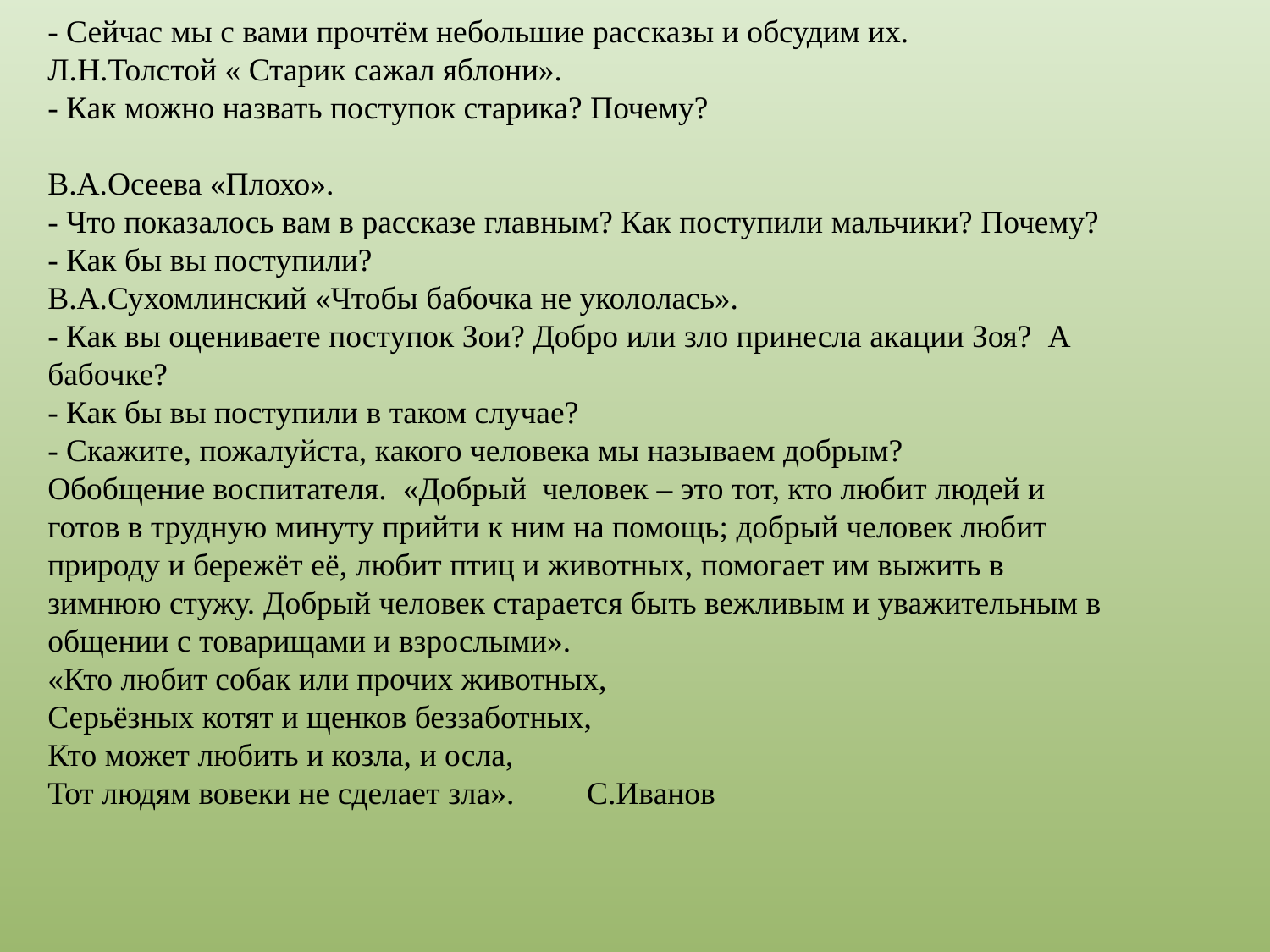

- Сейчас мы с вами прочтём небольшие рассказы и обсудим их.
Л.Н.Толстой « Старик сажал яблони».
- Как можно назвать поступок старика? Почему?

В.А.Осеева «Плохо».
- Что показалось вам в рассказе главным? Как поступили мальчики? Почему?
- Как бы вы поступили?
В.А.Сухомлинский «Чтобы бабочка не укололась».
- Как вы оцениваете поступок Зои? Добро или зло принесла акации Зоя?  А бабочке?
- Как бы вы поступили в таком случае?
- Скажите, пожалуйста, какого человека мы называем добрым?
Обобщение воспитателя.  «Добрый  человек – это тот, кто любит людей и готов в трудную минуту прийти к ним на помощь; добрый человек любит природу и бережёт её, любит птиц и животных, помогает им выжить в зимнюю стужу. Добрый человек старается быть вежливым и уважительным в общении с товарищами и взрослыми».
«Кто любит собак или прочих животных,
Серьёзных котят и щенков беззаботных,
Кто может любить и козла, и осла,
Тот людям вовеки не сделает зла».         С.Иванов